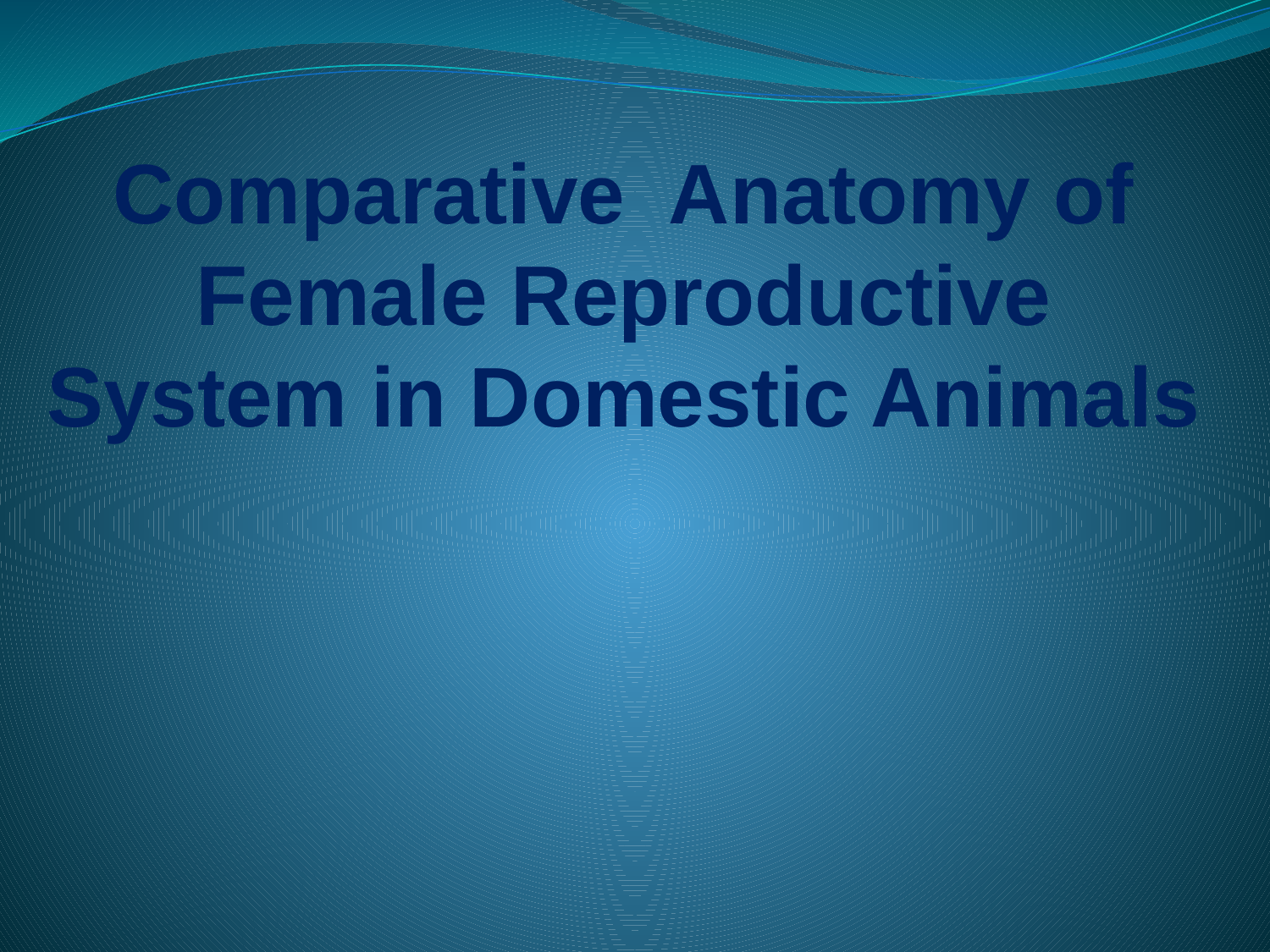

# Comparative  Anatomy of Female Reproductive System in Domestic Animals